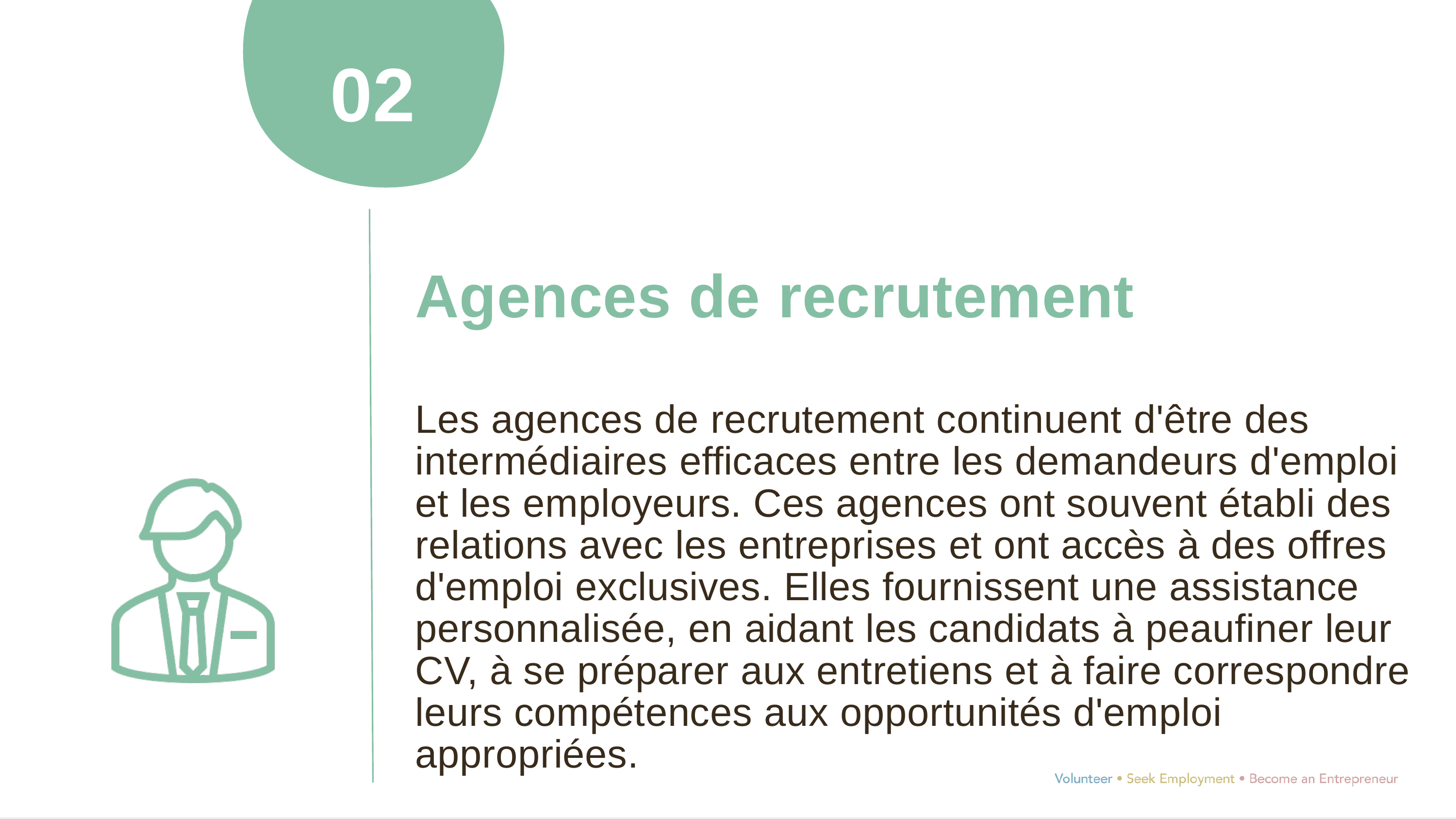

02
Agences de recrutement

Les agences de recrutement continuent d'être des intermédiaires efficaces entre les demandeurs d'emploi et les employeurs. Ces agences ont souvent établi des relations avec les entreprises et ont accès à des offres d'emploi exclusives. Elles fournissent une assistance personnalisée, en aidant les candidats à peaufiner leur CV, à se préparer aux entretiens et à faire correspondre leurs compétences aux opportunités d'emploi appropriées.